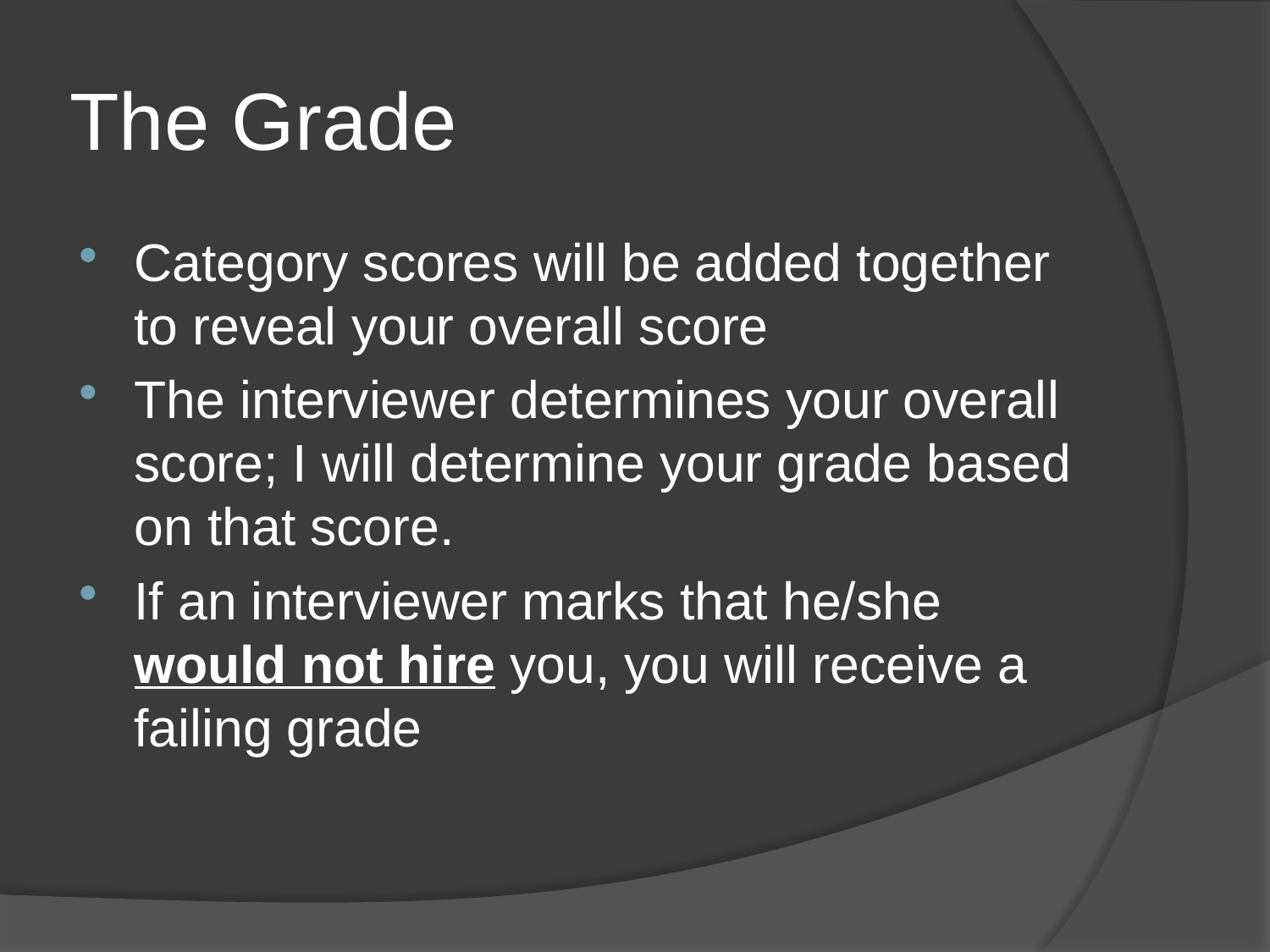

# The Grade
Category scores will be added together to reveal your overall score
The interviewer determines your overall score; I will determine your grade based on that score.
If an interviewer marks that he/she would not hire you, you will receive a failing grade